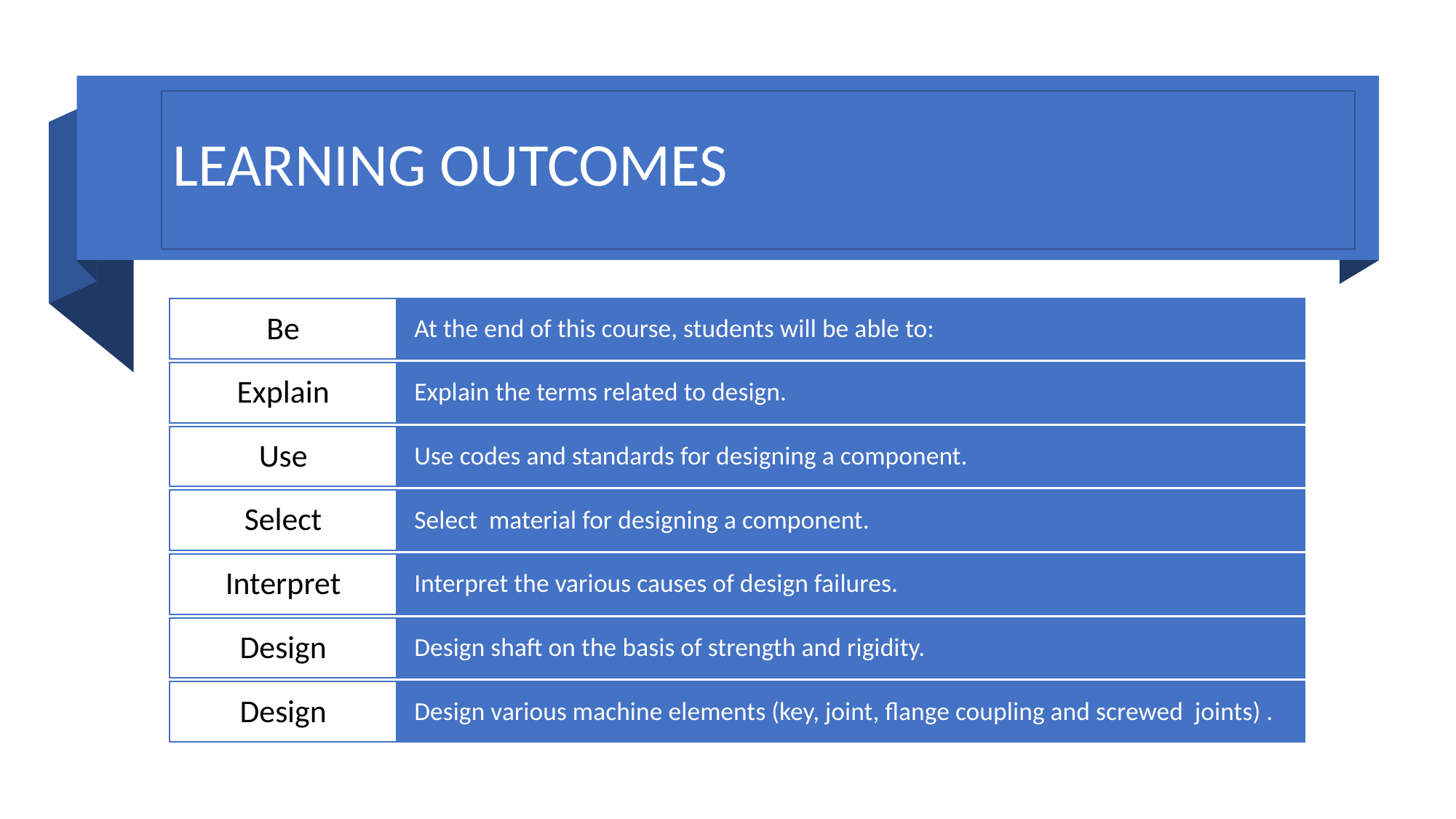

LEARNING OUTCOMES
At the end of this course, students will be able to:
Be
Explain the terms related to design.
Explain
Use codes and standards for designing a component.
Use
Select  material for designing a component.
Select
Interpret the various causes of design failures.
Interpret
Design shaft on the basis of strength and rigidity.
Design
Design various machine elements (key, joint, flange coupling and screwed  joints) .
Design